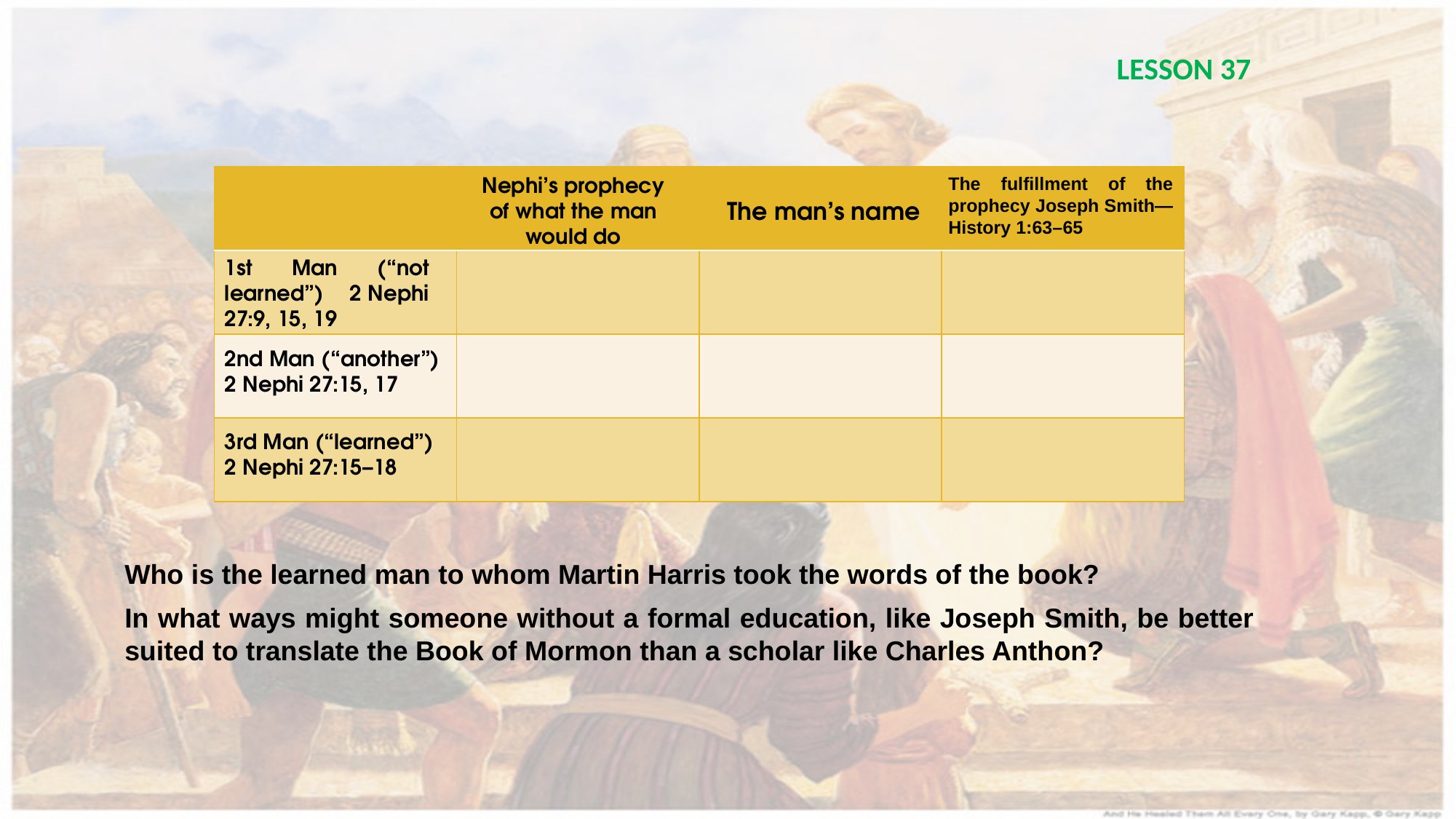

LESSON 37
|  |  |  |  |
| --- | --- | --- | --- |
|  |  |  |  |
|  |  |  |  |
|  |  |  |  |
Nephi’s prophecy of what the man would do
The fulfillment of the prophecy Joseph Smith— History 1:63–65
The man’s name
1st Man (“not learned”) 2 Nephi 27:9, 15, 19
2nd Man (“another”) 2 Nephi 27:15, 17
3rd Man (“learned”) 2 Nephi 27:15–18
Who is the learned man to whom Martin Harris took the words of the book?
In what ways might someone without a formal education, like Joseph Smith, be better suited to translate the Book of Mormon than a scholar like Charles Anthon?